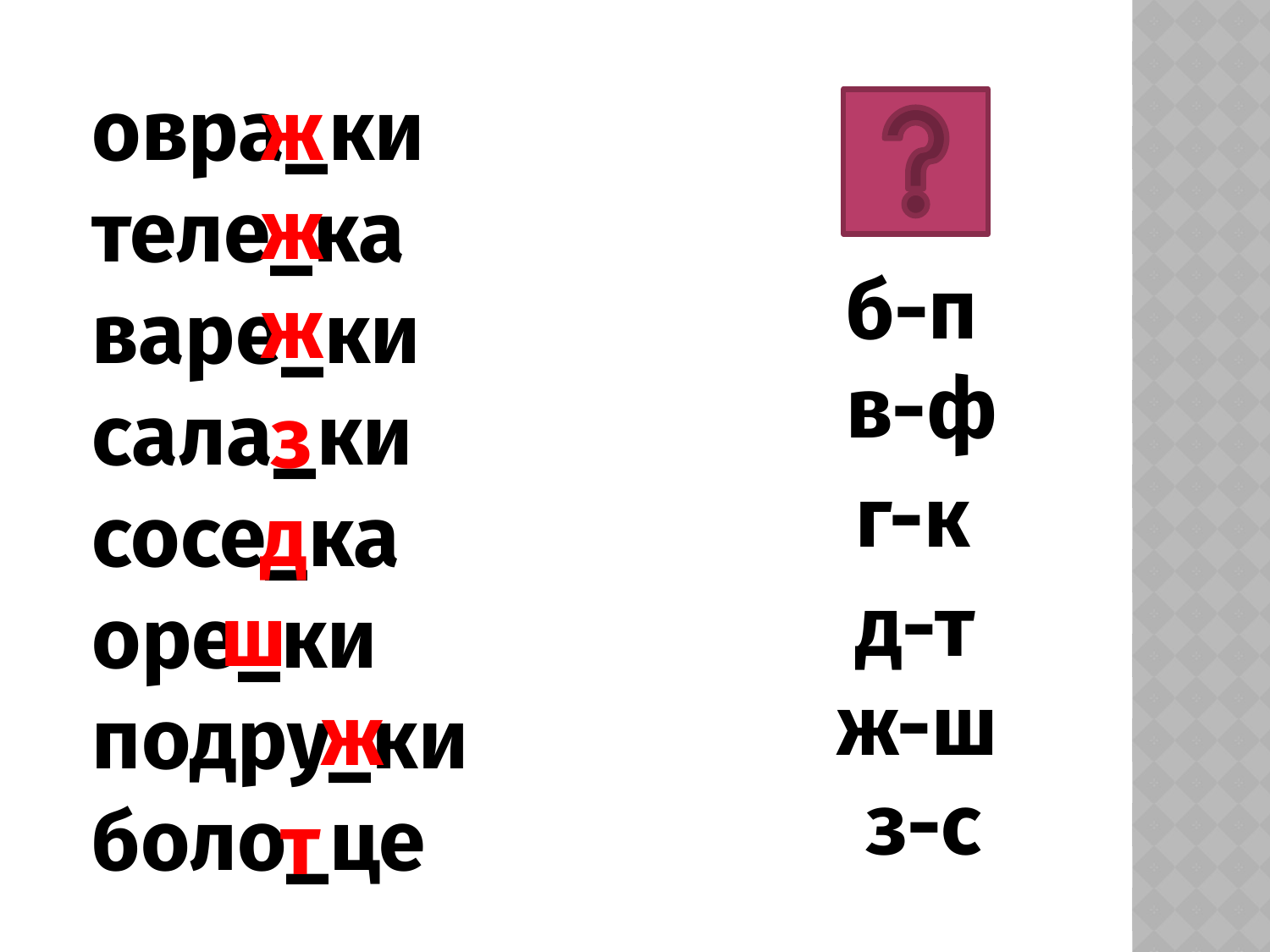

овра_ки
теле_ка
варе_ки
сала_ки
сосе_ка
оре_ки
подру_ки
боло_це

ж

ж
б-п
ж
в-ф
з
г-к
д
д-т
ш
ж-ш
ж
з-с
т